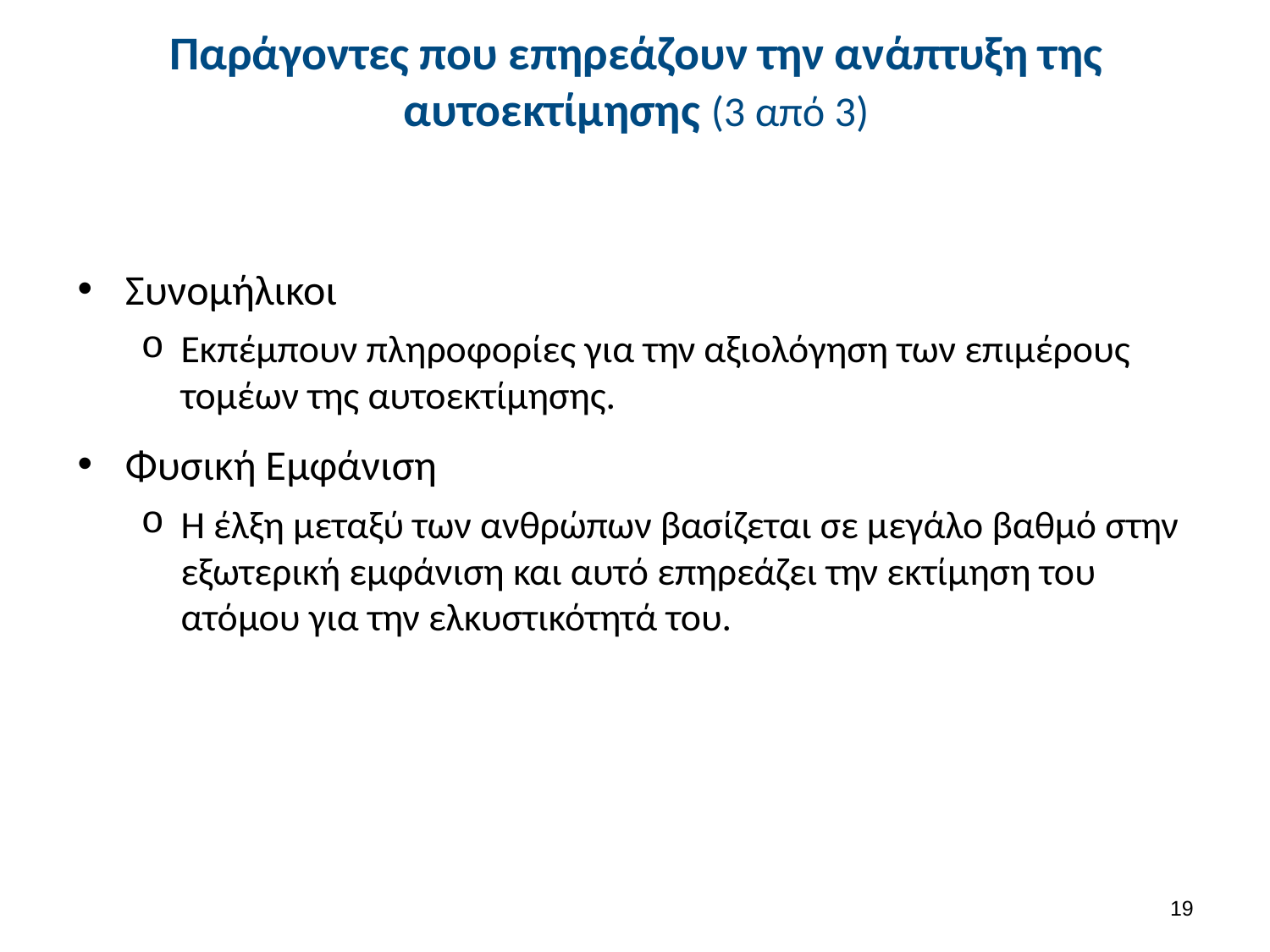

# Παράγοντες που επηρεάζουν την ανάπτυξη της αυτοεκτίμησης (3 από 3)
Συνομήλικοι
Εκπέμπουν πληροφορίες για την αξιολόγηση των επιμέρους τομέων της αυτοεκτίμησης.
Φυσική Εμφάνιση
Η έλξη μεταξύ των ανθρώπων βασίζεται σε μεγάλο βαθμό στην εξωτερική εμφάνιση και αυτό επηρεάζει την εκτίμηση του ατόμου για την ελκυστικότητά του.

19